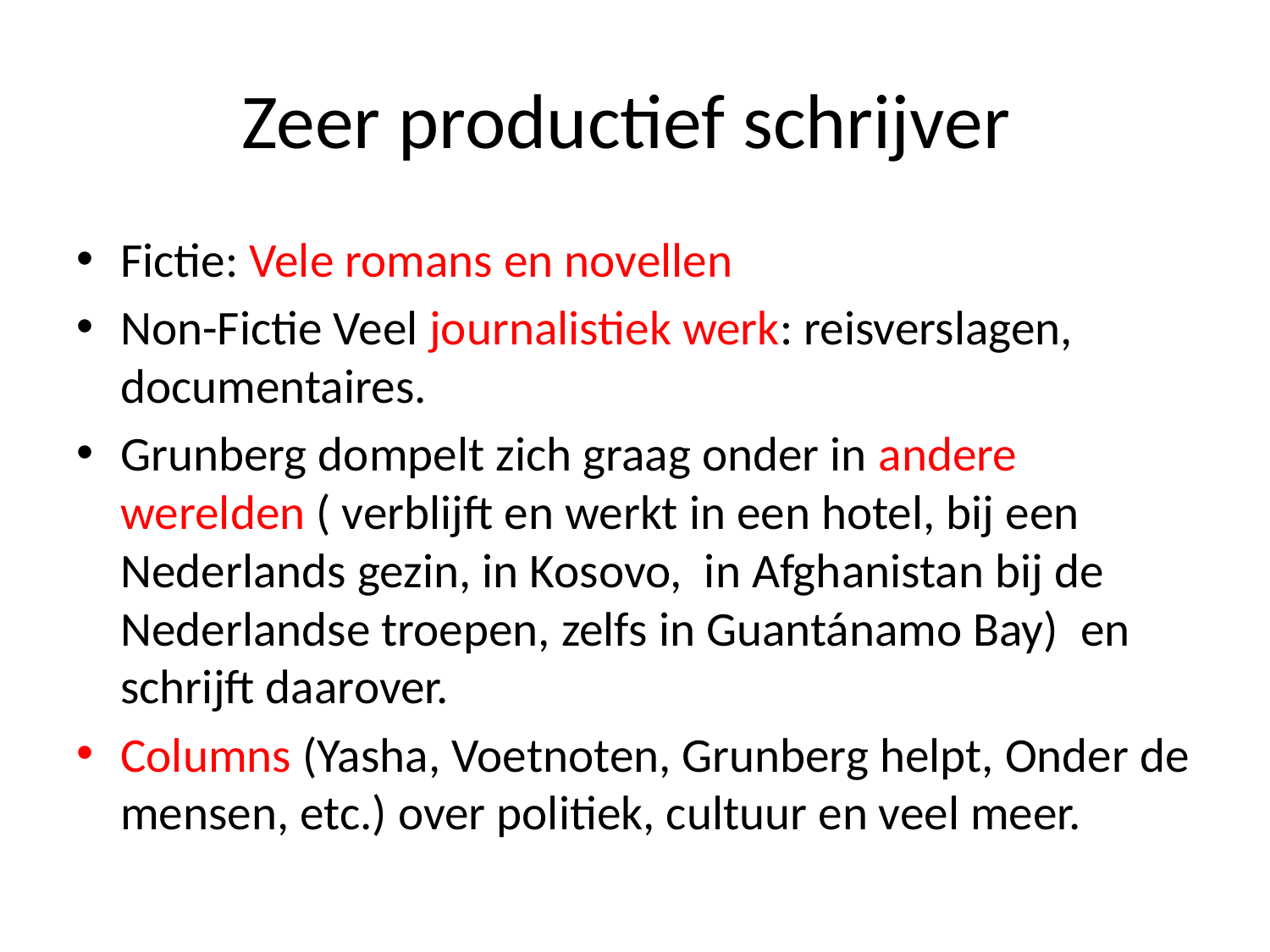

# Zeer productief schrijver
Fictie: Vele romans en novellen
Non-Fictie Veel journalistiek werk: reisverslagen, documentaires.
Grunberg dompelt zich graag onder in andere werelden ( verblijft en werkt in een hotel, bij een Nederlands gezin, in Kosovo,  in Afghanistan bij de Nederlandse troepen, zelfs in Guantánamo Bay)  en schrijft daarover.
Columns (Yasha, Voetnoten, Grunberg helpt, Onder de mensen, etc.) over politiek, cultuur en veel meer.